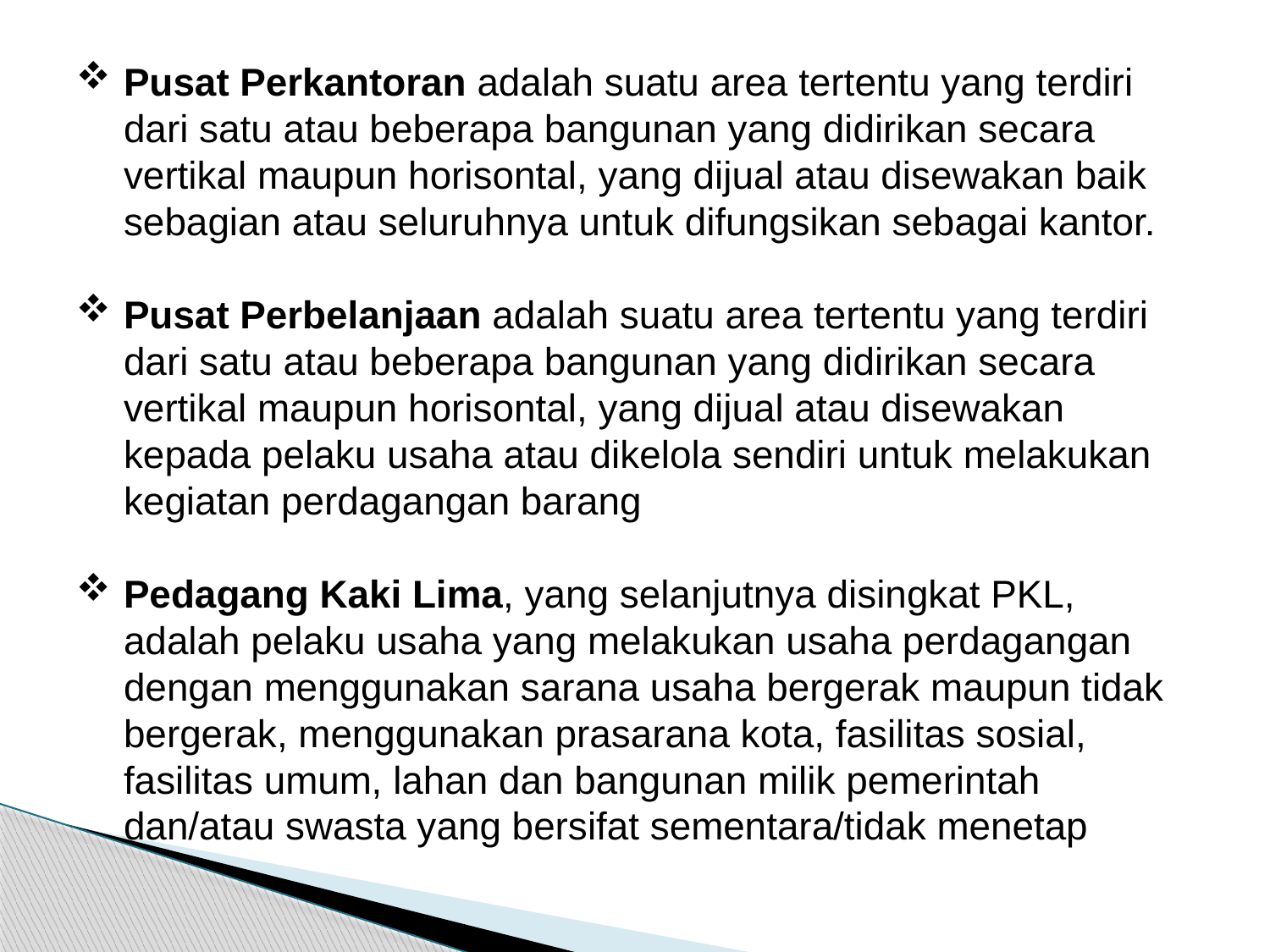

Pusat Perkantoran adalah suatu area tertentu yang terdiri dari satu atau beberapa bangunan yang didirikan secara vertikal maupun horisontal, yang dijual atau disewakan baik sebagian atau seluruhnya untuk difungsikan sebagai kantor.

Pusat Perbelanjaan adalah suatu area tertentu yang terdiri dari satu atau beberapa bangunan yang didirikan secara vertikal maupun horisontal, yang dijual atau disewakan kepada pelaku usaha atau dikelola sendiri untuk melakukan kegiatan perdagangan barang

Pedagang Kaki Lima, yang selanjutnya disingkat PKL, adalah pelaku usaha yang melakukan usaha perdagangan dengan menggunakan sarana usaha bergerak maupun tidak bergerak, menggunakan prasarana kota, fasilitas sosial, fasilitas umum, lahan dan bangunan milik pemerintah dan/atau swasta yang bersifat sementara/tidak menetap